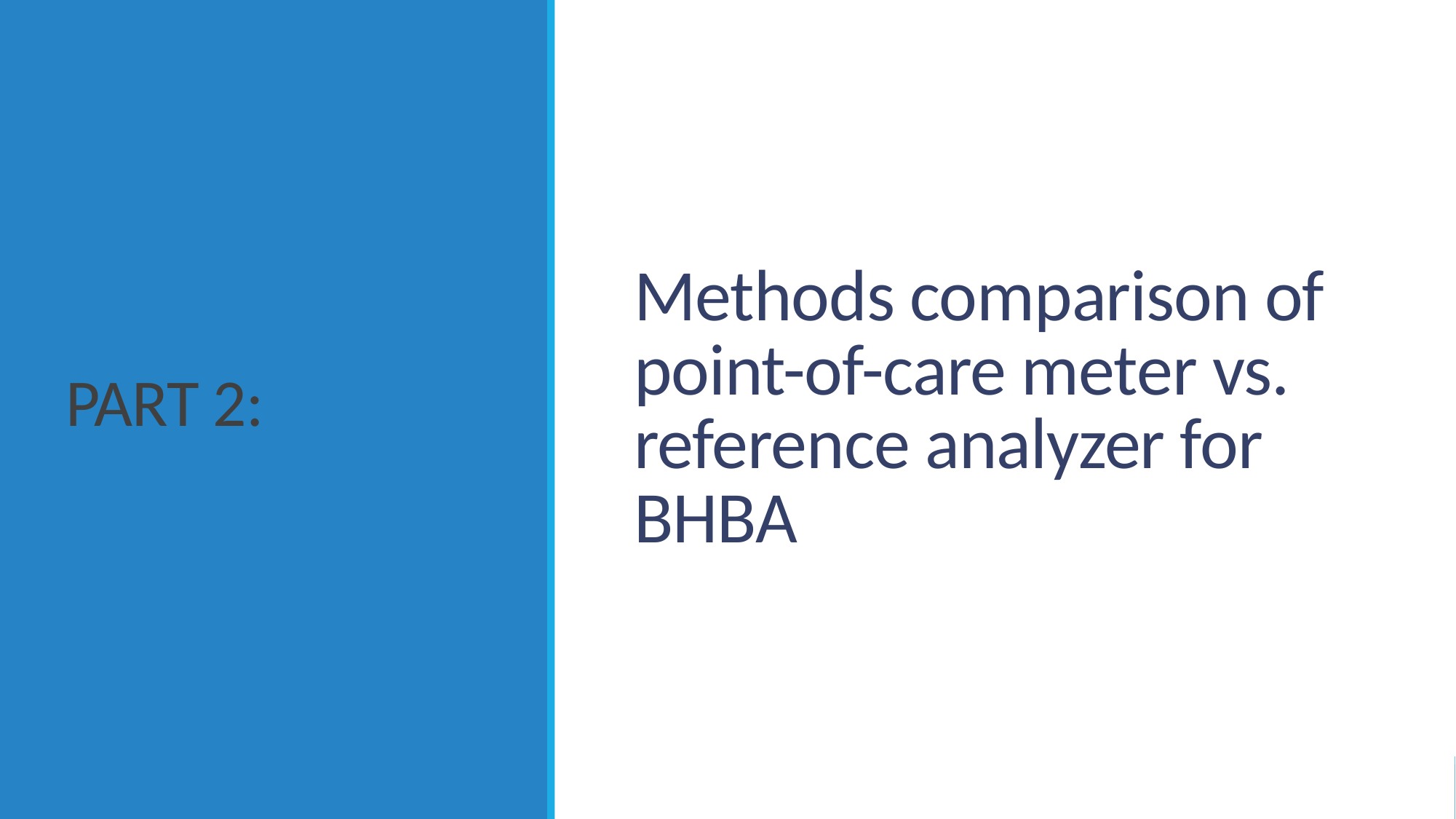

# Methods comparison of point-of-care meter vs. reference analyzer for BHBA
PART 2: